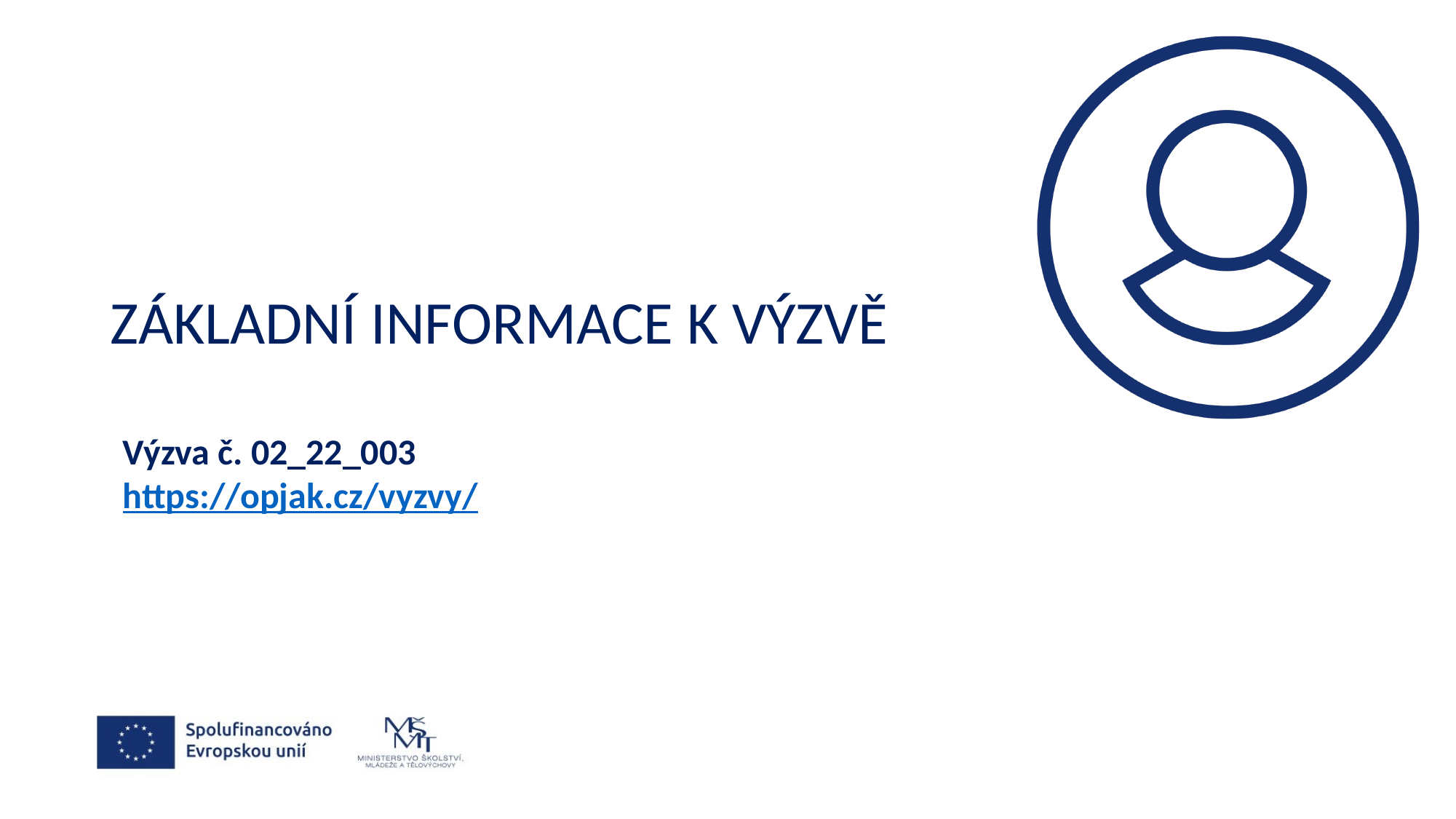

# Základní informace k výzvě
Výzva č. 02_22_003
https://opjak.cz/vyzvy/